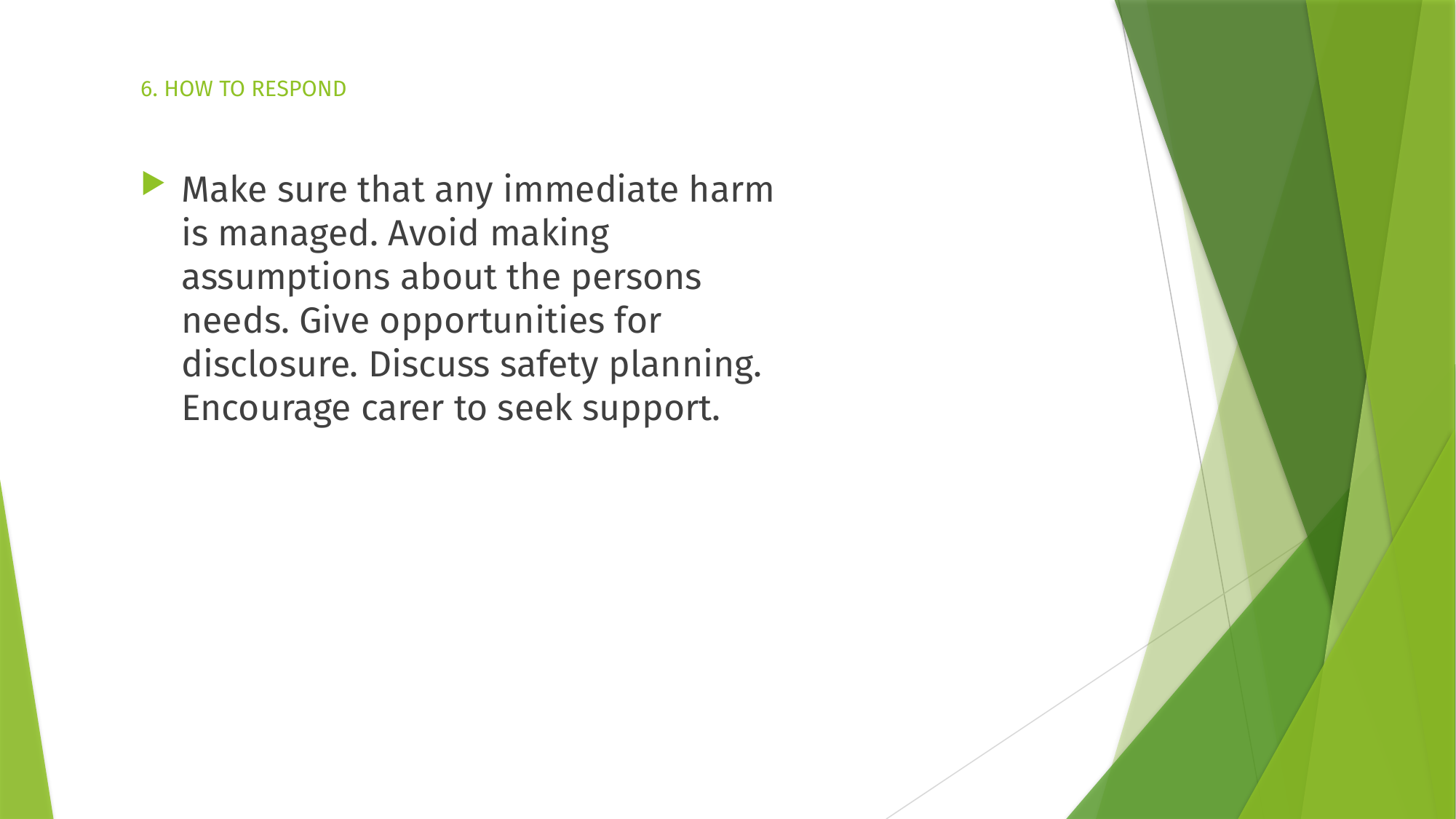

# 6. HOW TO RESPOND
Make sure that any immediate harm is managed. Avoid making assumptions about the persons needs. Give opportunities for disclosure. Discuss safety planning. Encourage carer to seek support.